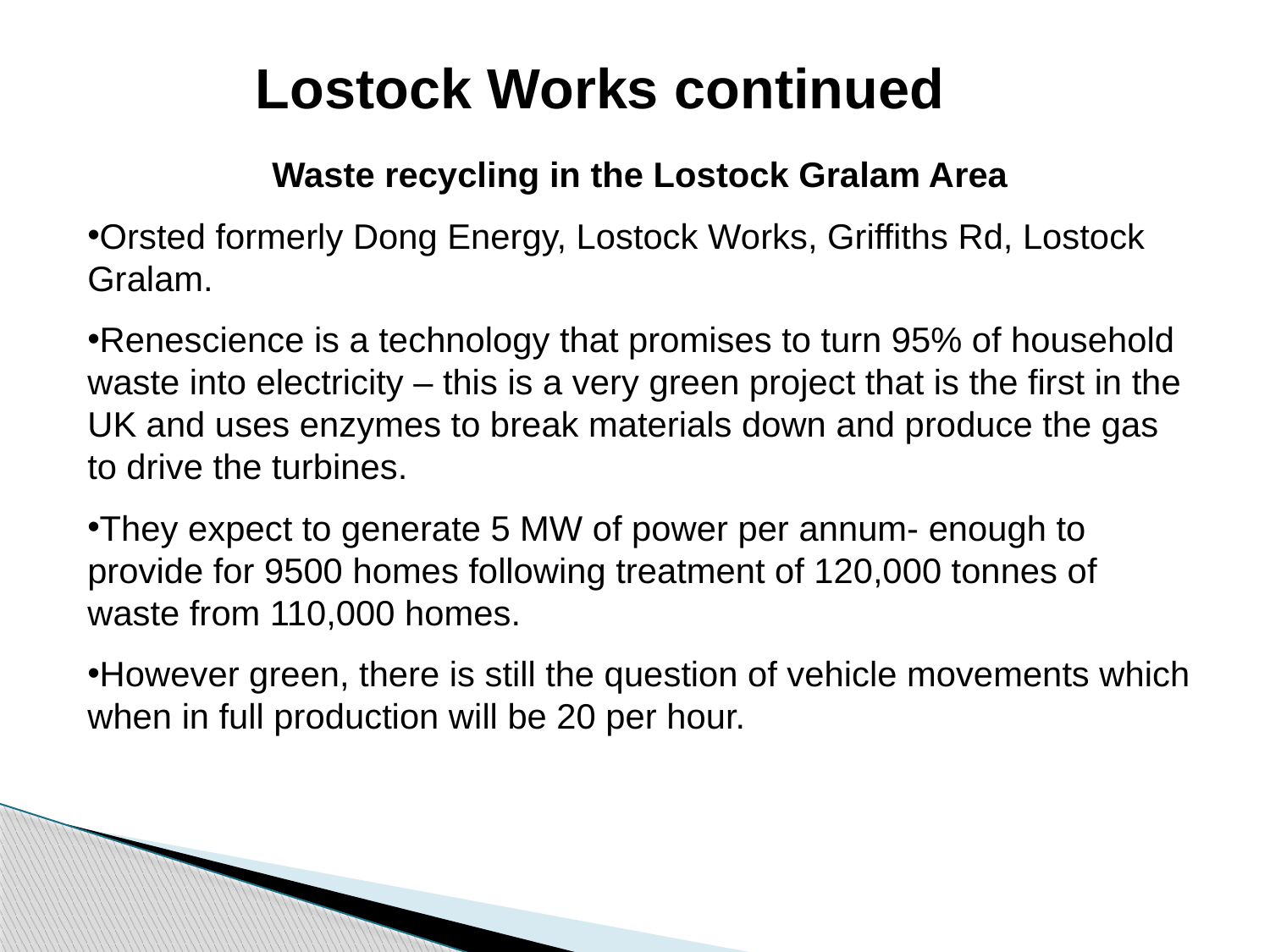

Lostock Works continued
Waste recycling in the Lostock Gralam Area

Orsted formerly Dong Energy, Lostock Works, Griffiths Rd, Lostock Gralam.

Renescience is a technology that promises to turn 95% of household waste into electricity – this is a very green project that is the first in the UK and uses enzymes to break materials down and produce the gas to drive the turbines.

They expect to generate 5 MW of power per annum- enough to provide for 9500 homes following treatment of 120,000 tonnes of waste from 110,000 homes.

However green, there is still the question of vehicle movements which when in full production will be 20 per hour.